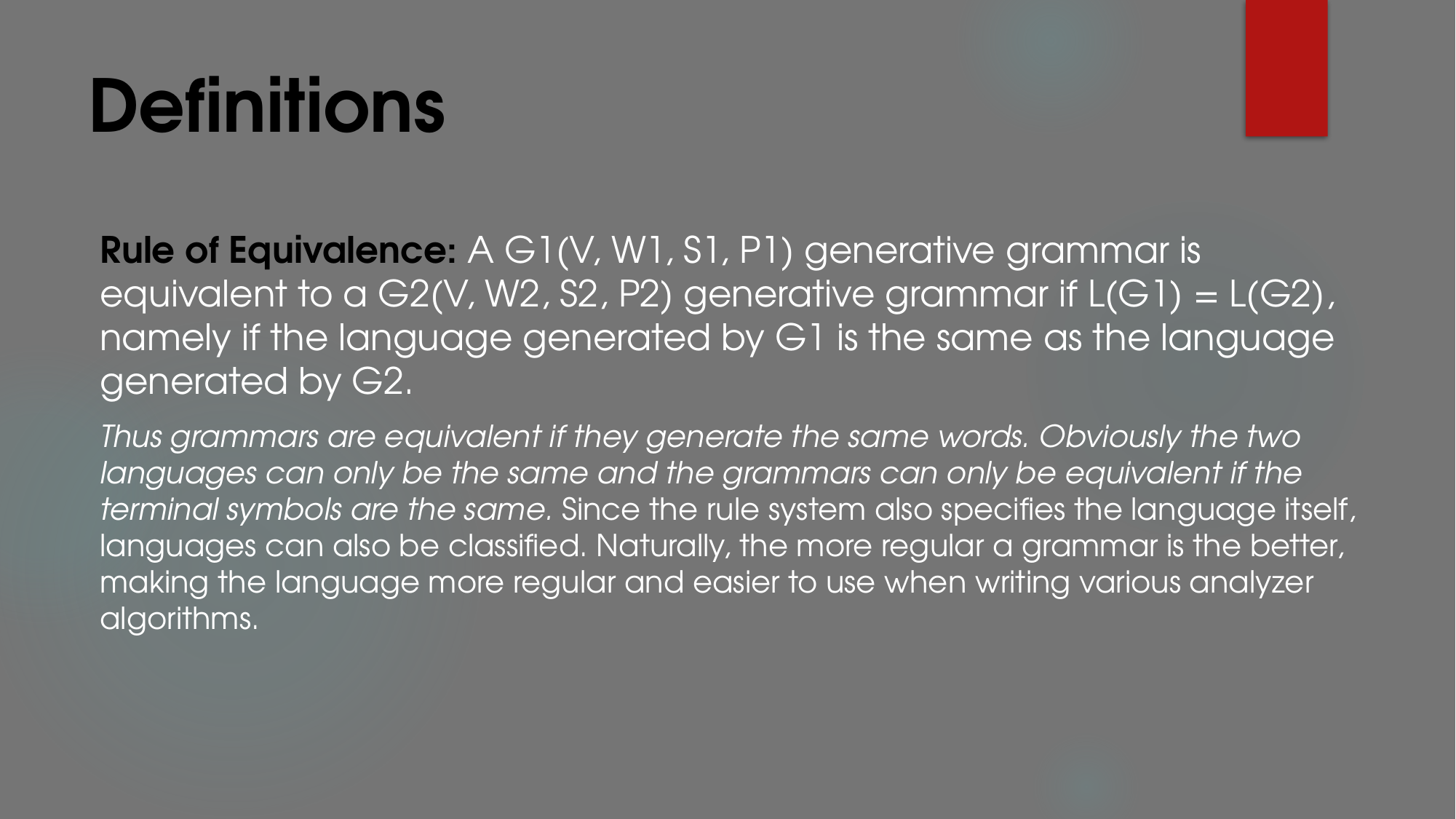

# Definitions
Rule of Equivalence: A G1(V, W1, S1, P1) generative grammar is equivalent to a G2(V, W2, S2, P2) generative grammar if L(G1) = L(G2), namely if the language generated by G1 is the same as the language generated by G2.
Thus grammars are equivalent if they generate the same words. Obviously the two languages can only be the same and the grammars can only be equivalent if the terminal symbols are the same. Since the rule system also specifies the language itself, languages can also be classified. Naturally, the more regular a grammar is the better, making the language more regular and easier to use when writing various analyzer algorithms.